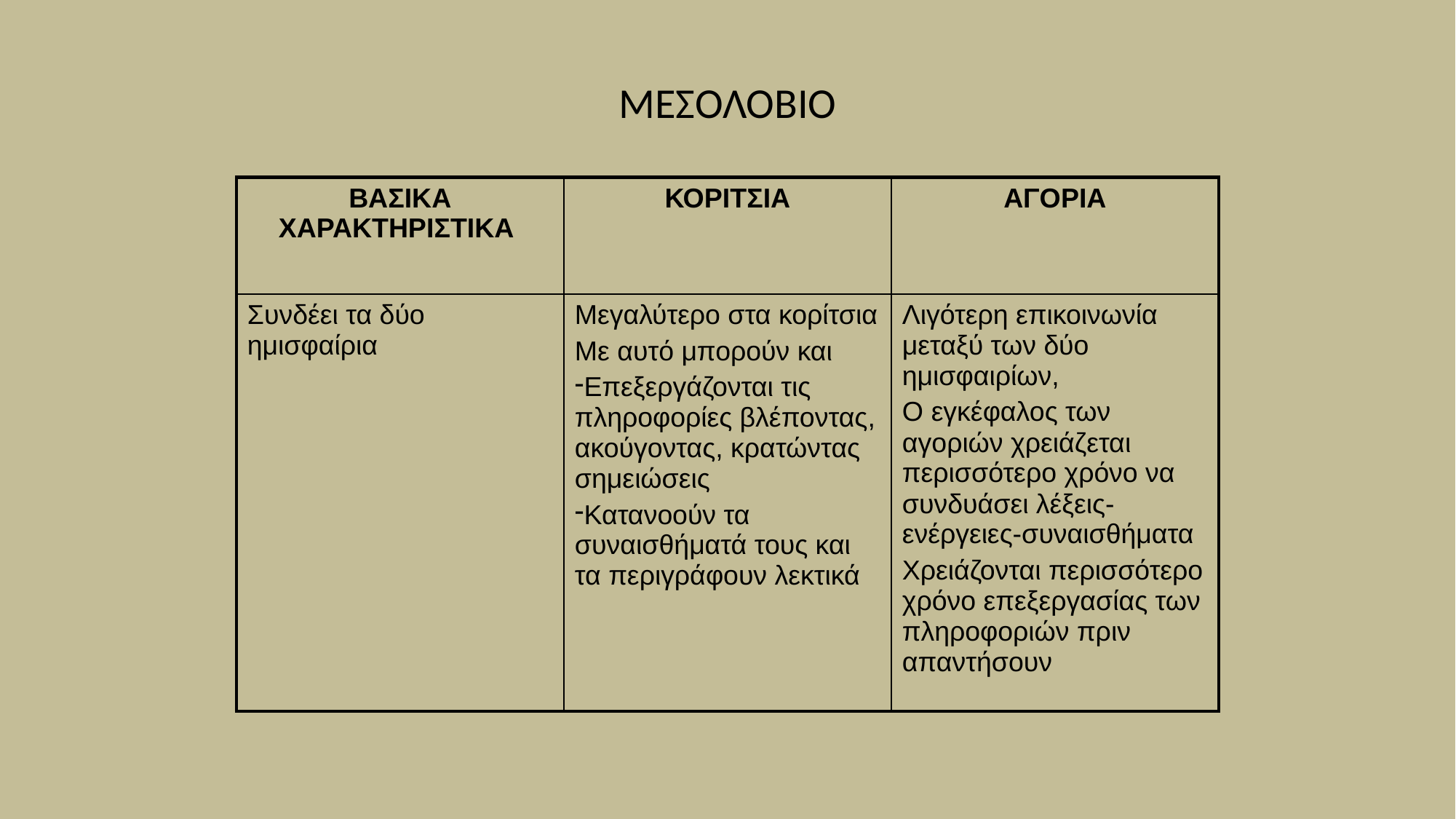

# ΜΕΣΟΛΟΒΙΟ
| ΒΑΣΙΚΑ ΧΑΡΑΚΤΗΡΙΣΤΙΚΑ | ΚΟΡΙΤΣΙΑ | ΑΓΟΡΙΑ |
| --- | --- | --- |
| Συνδέει τα δύο ημισφαίρια | Μεγαλύτερο στα κορίτσια Με αυτό μπορούν και Επεξεργάζονται τις πληροφορίες βλέποντας, ακούγοντας, κρατώντας σημειώσεις Κατανοούν τα συναισθήματά τους και τα περιγράφουν λεκτικά | Λιγότερη επικοινωνία μεταξύ των δύο ημισφαιρίων, O εγκέφαλος των αγοριών χρειάζεται περισσότερο χρόνο να συνδυάσει λέξεις-ενέργειες-συναισθήματα Χρειάζονται περισσότερο χρόνο επεξεργασίας των πληροφοριών πριν απαντήσουν |